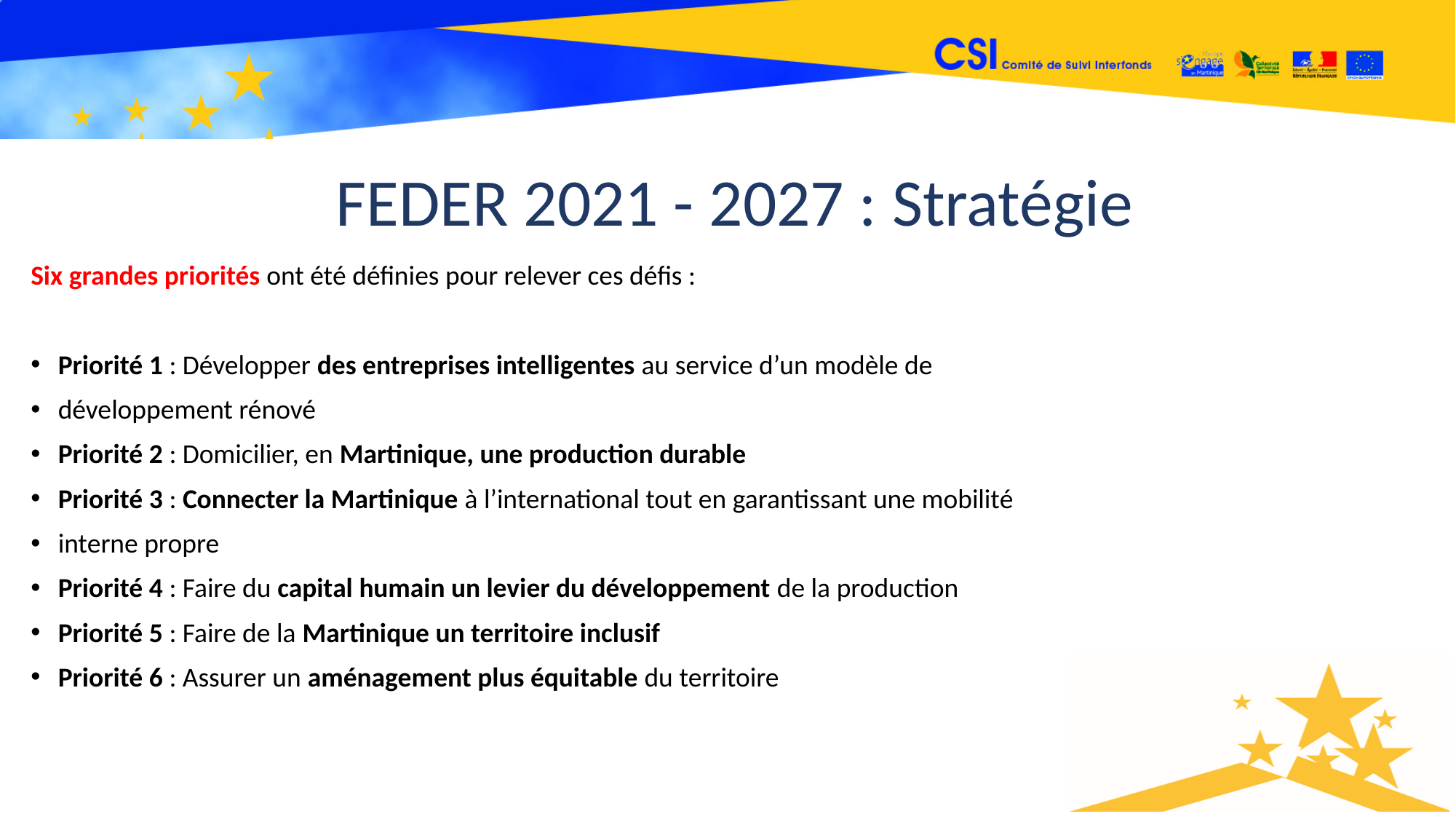

# FEDER 2021 - 2027 : Stratégie
Six grandes priorités ont été définies pour relever ces défis :

Priorité 1 : Développer des entreprises intelligentes au service d’un modèle de
développement rénové
Priorité 2 : Domicilier, en Martinique, une production durable
Priorité 3 : Connecter la Martinique à l’international tout en garantissant une mobilité
interne propre
Priorité 4 : Faire du capital humain un levier du développement de la production
Priorité 5 : Faire de la Martinique un territoire inclusif
Priorité 6 : Assurer un aménagement plus équitable du territoire